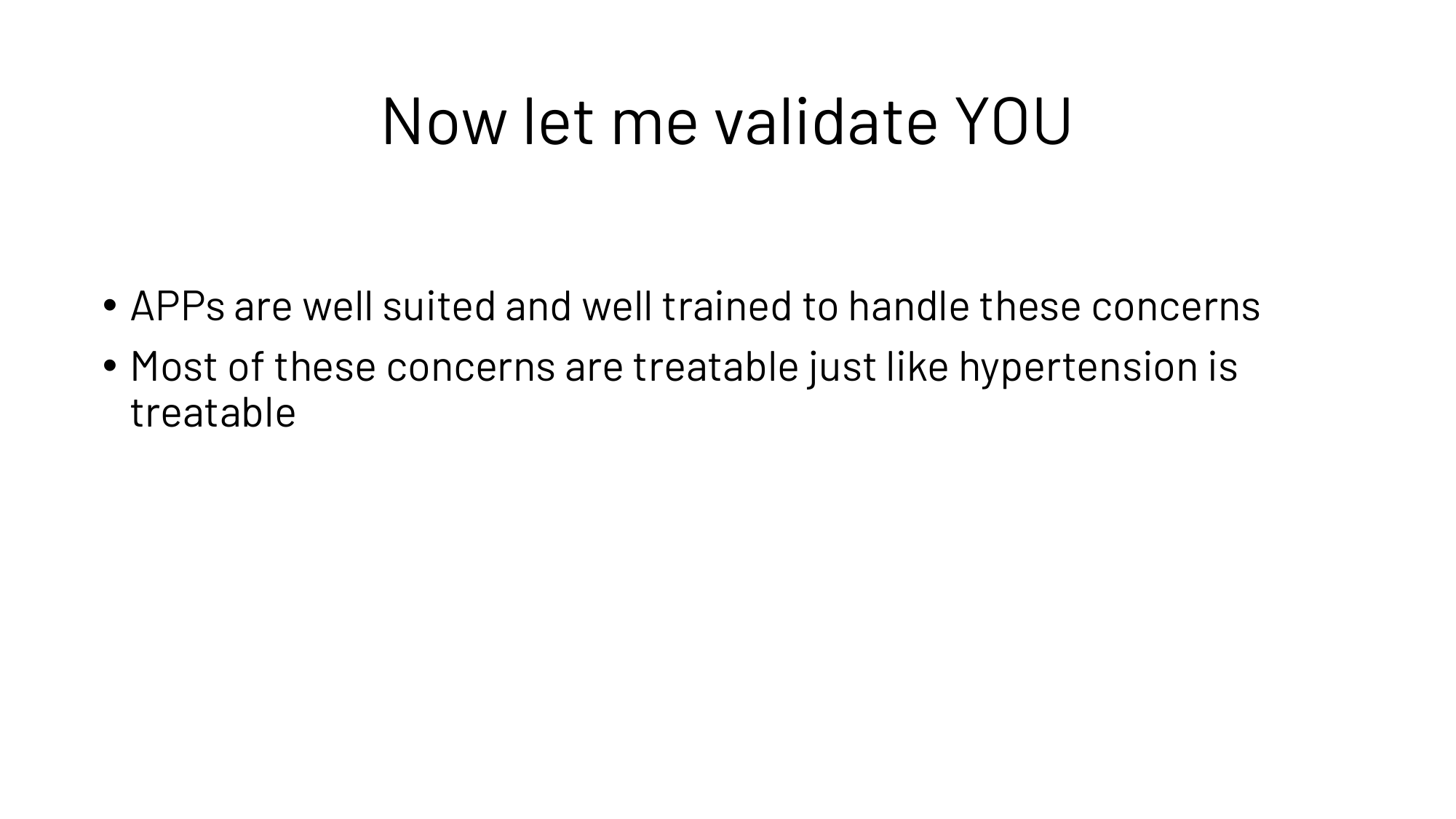

# Now let me validate YOU
APPs are well suited and well trained to handle these concerns
Most of these concerns are treatable just like hypertension is treatable